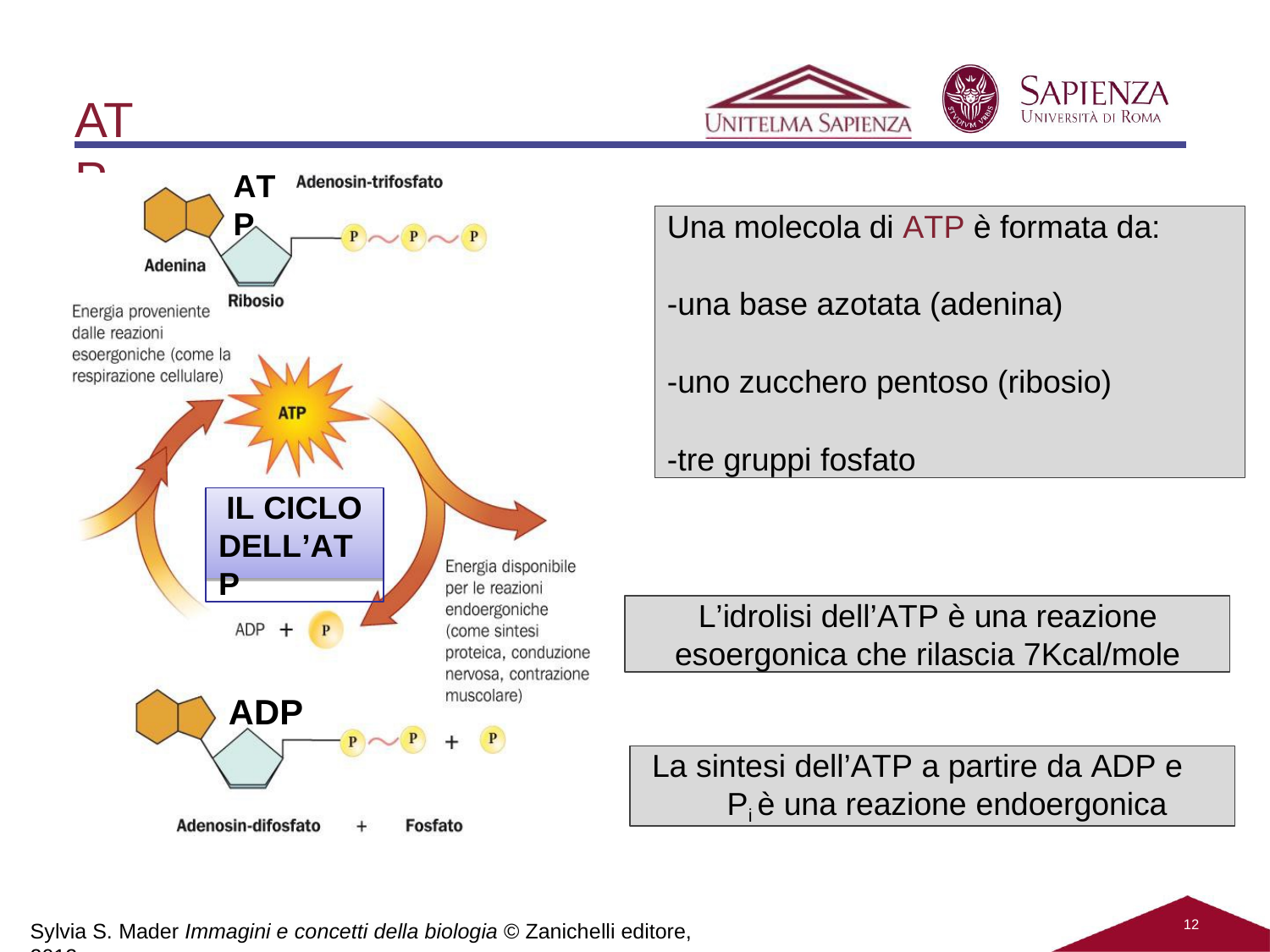

ATP
ATP

Una molecola di ATP è formata da:

-una base azotata (adenina)

-uno zucchero pentoso (ribosio)

-tre gruppi fosfato

IL CICLO DELL’ATP

L’idrolisi dell’ATP è una reazione
esoergonica che rilascia 7Kcal/mole
ADP
La sintesi dell’ATP a partire da ADP e Pi è una reazione endoergonica
12
Sylvia S. Mader Immagini e concetti della biologia © Zanichelli editore, 2012